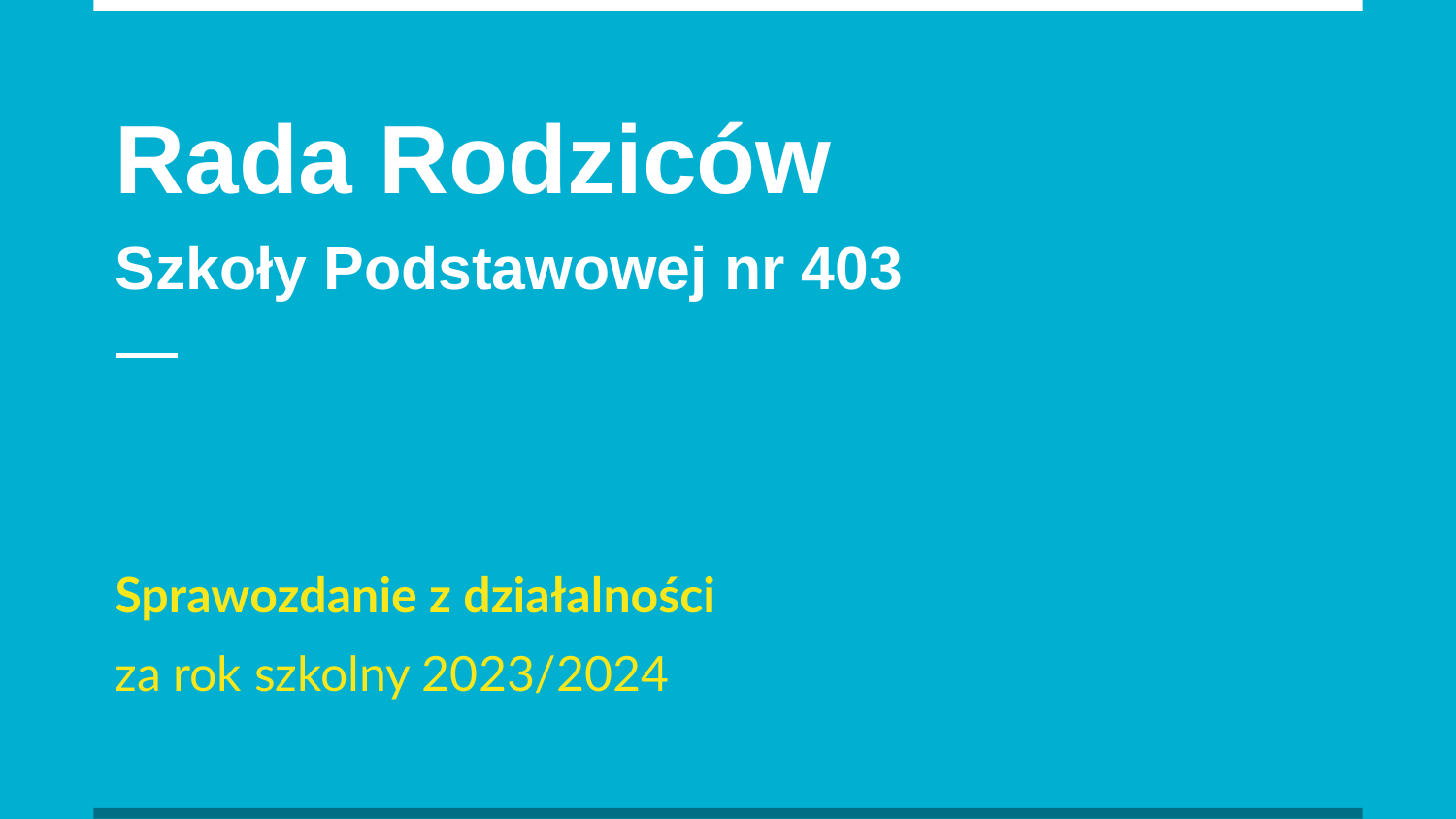

# Rada Rodziców
Szkoły Podstawowej nr 403
Sprawozdanie z działalności
za rok szkolny 2023/2024